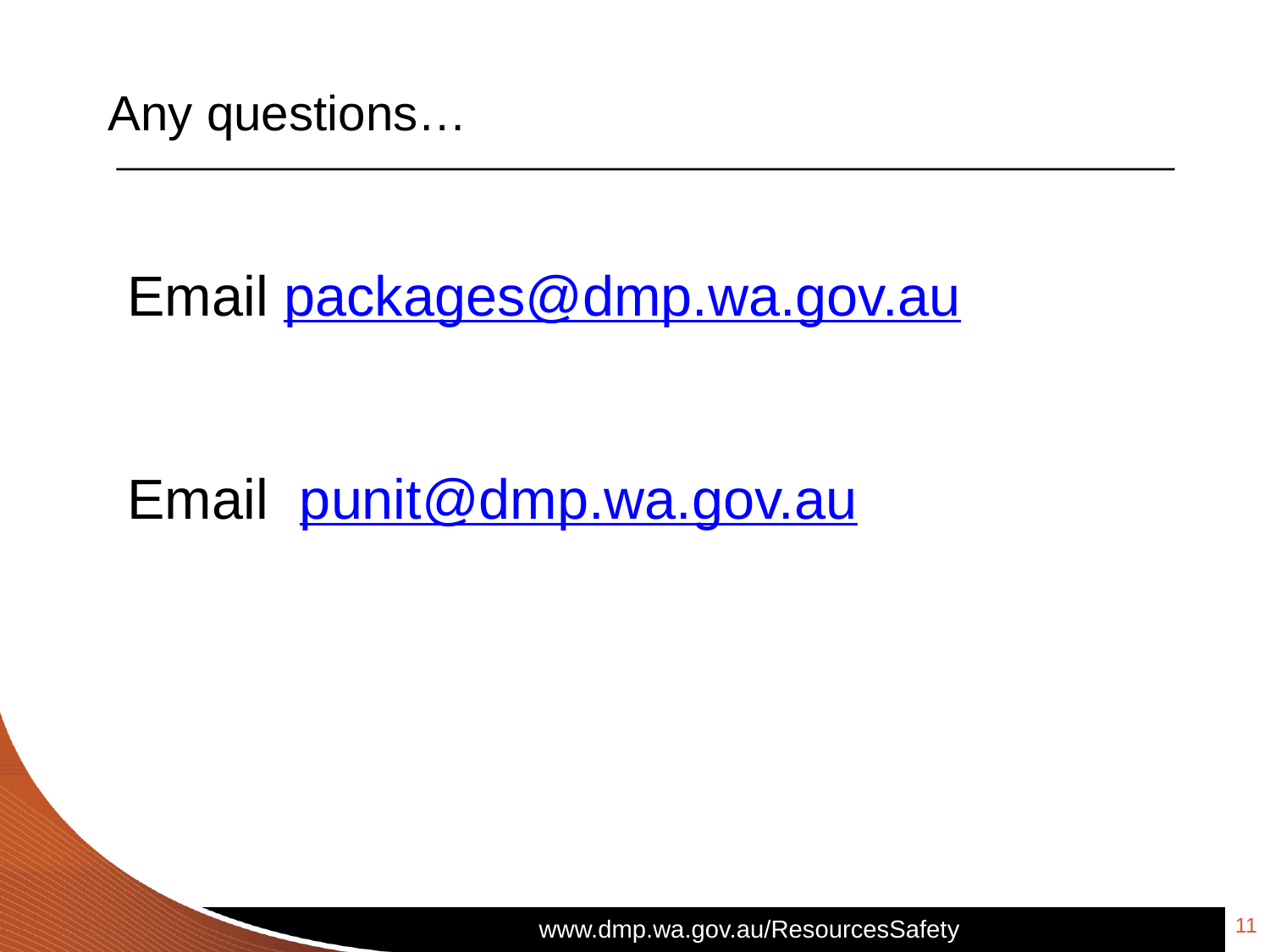

# Any questions…

Email packages@dmp.wa.gov.au

Email  punit@dmp.wa.gov.au

11